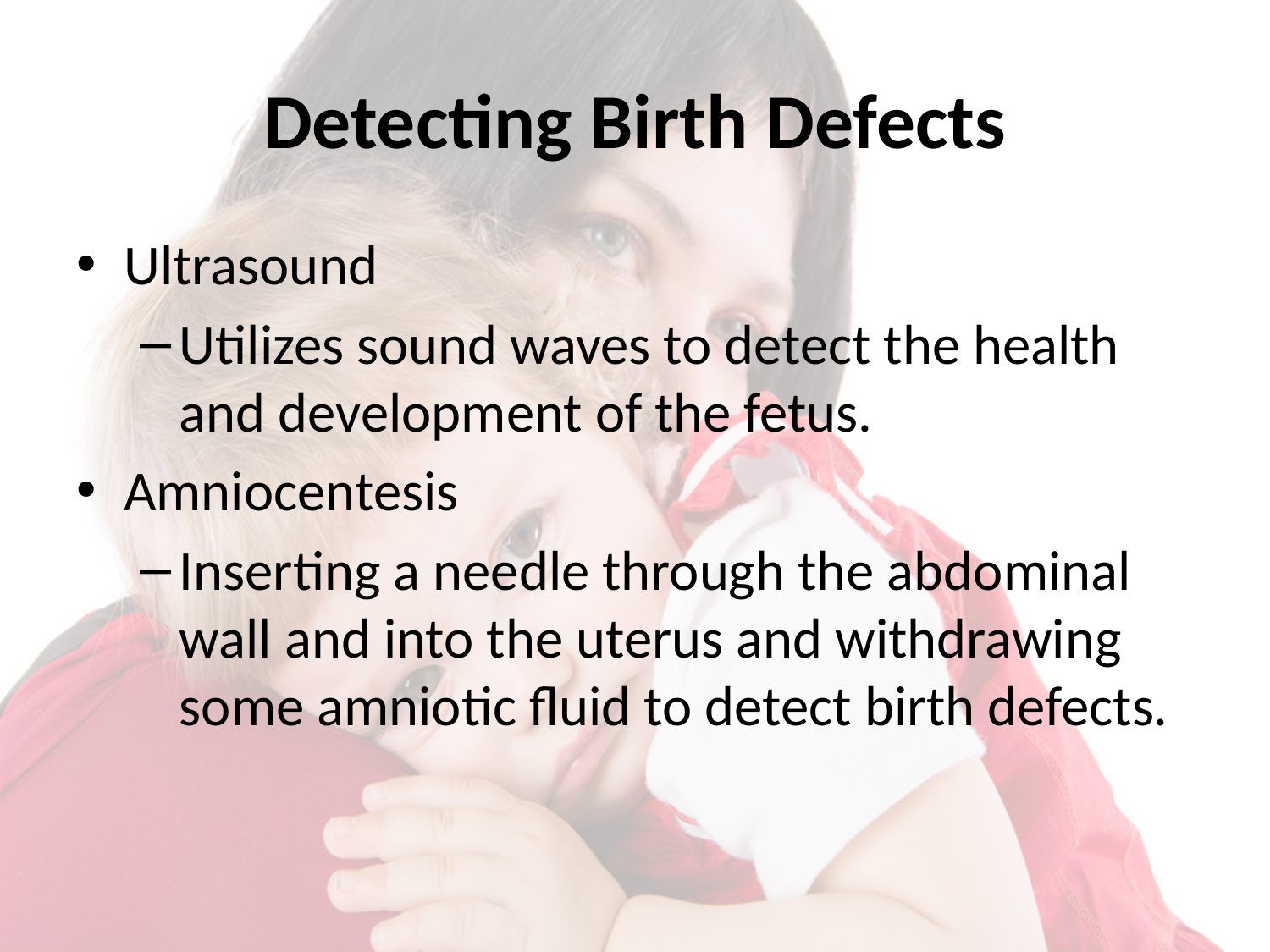

# Detecting Birth Defects
Ultrasound
Utilizes sound waves to detect the health and development of the fetus.
Amniocentesis
Inserting a needle through the abdominal wall and into the uterus and withdrawing some amniotic fluid to detect birth defects.